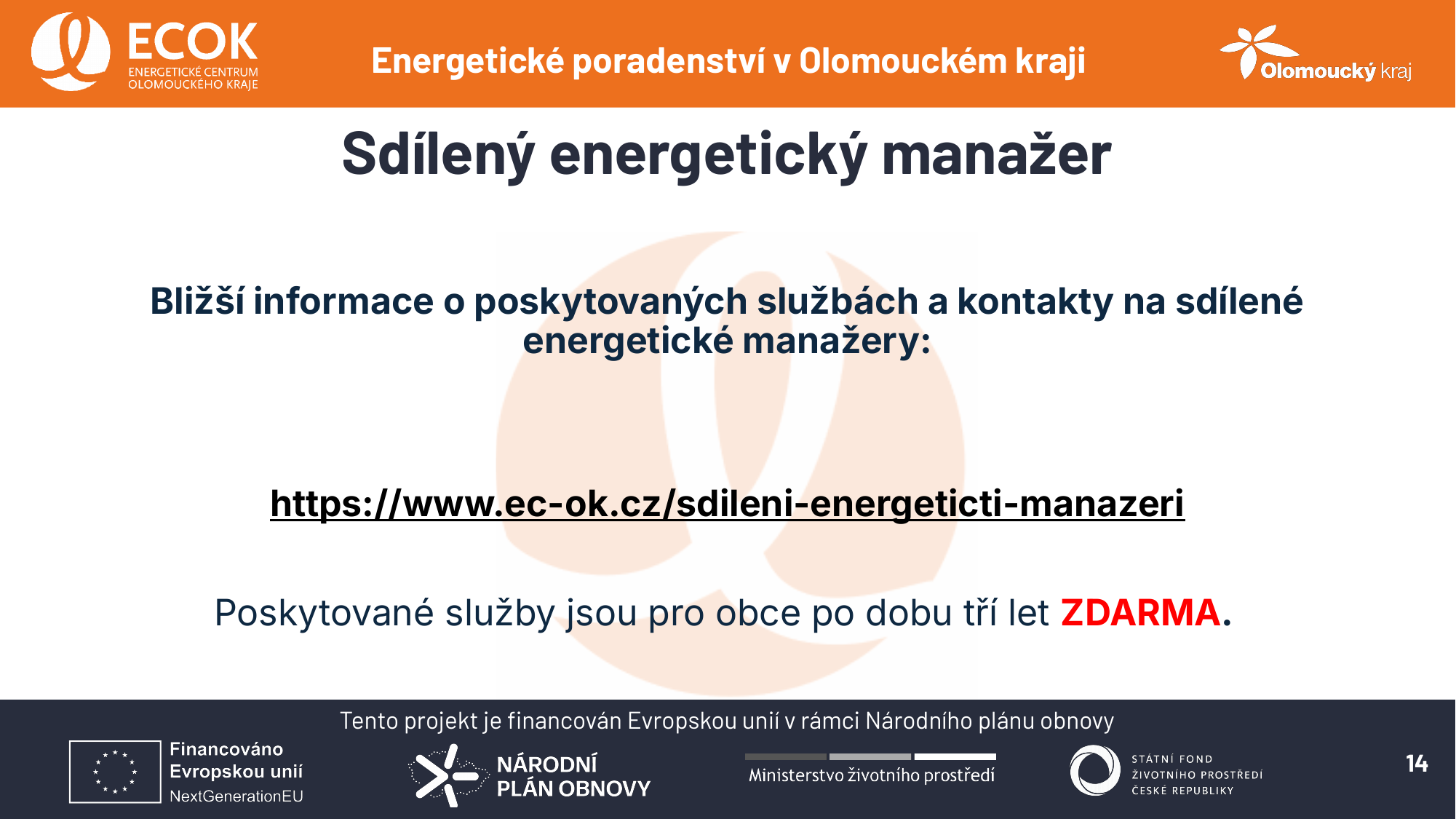

# Sdílený energetický manažer

Bližší informace o poskytovaných službách a kontakty na sdílené energetické manažery:

https://www.ec-ok.cz/sdileni-energeticti-manazeri

Poskytované služby jsou pro obce po dobu tří let ZDARMA.

14